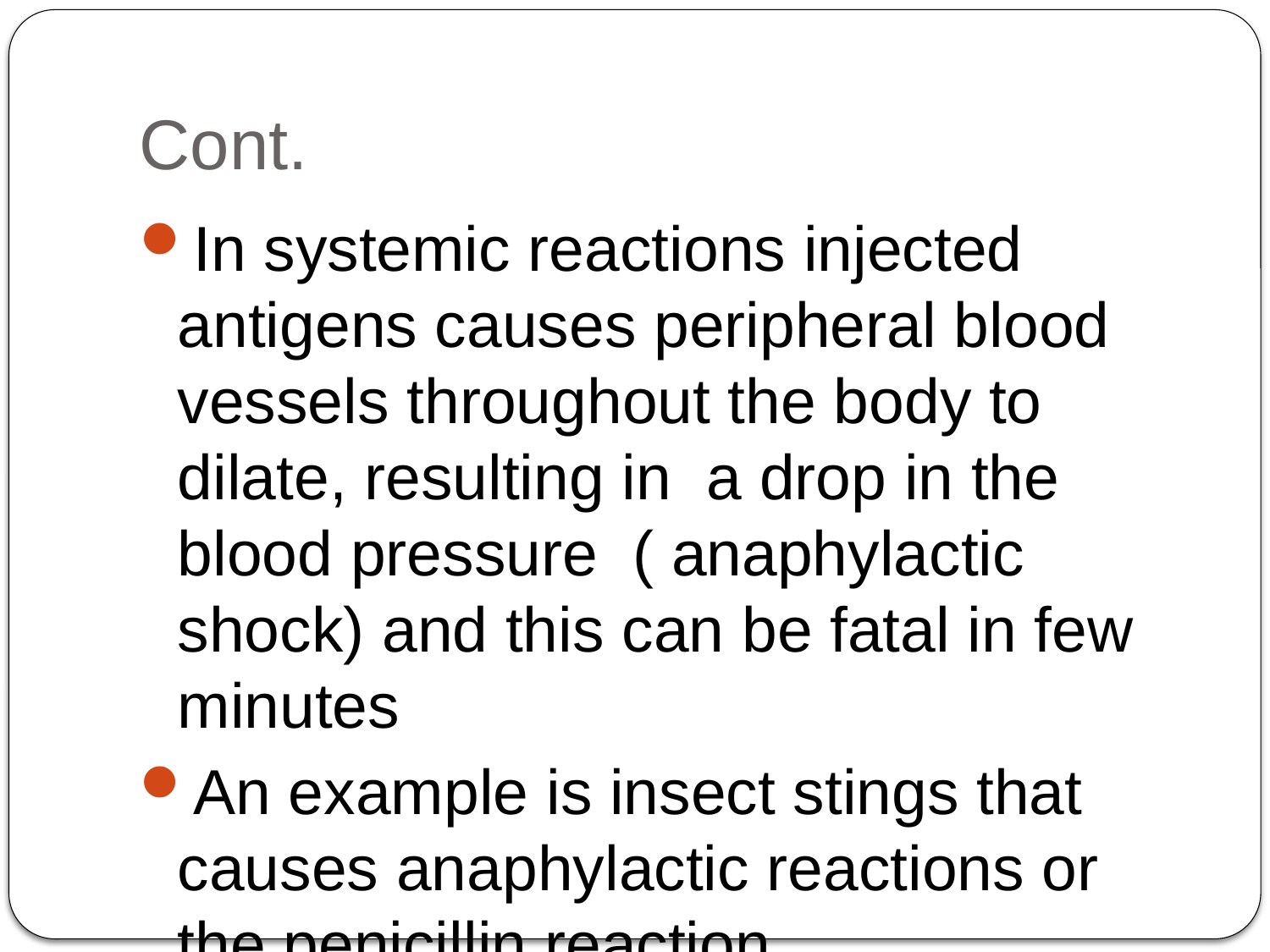

# Cont.
In systemic reactions injected antigens causes peripheral blood vessels throughout the body to dilate, resulting in  a drop in the blood pressure  ( anaphylactic shock) and this can be fatal in few minutes
An example is insect stings that causes anaphylactic reactions or the penicillin reaction